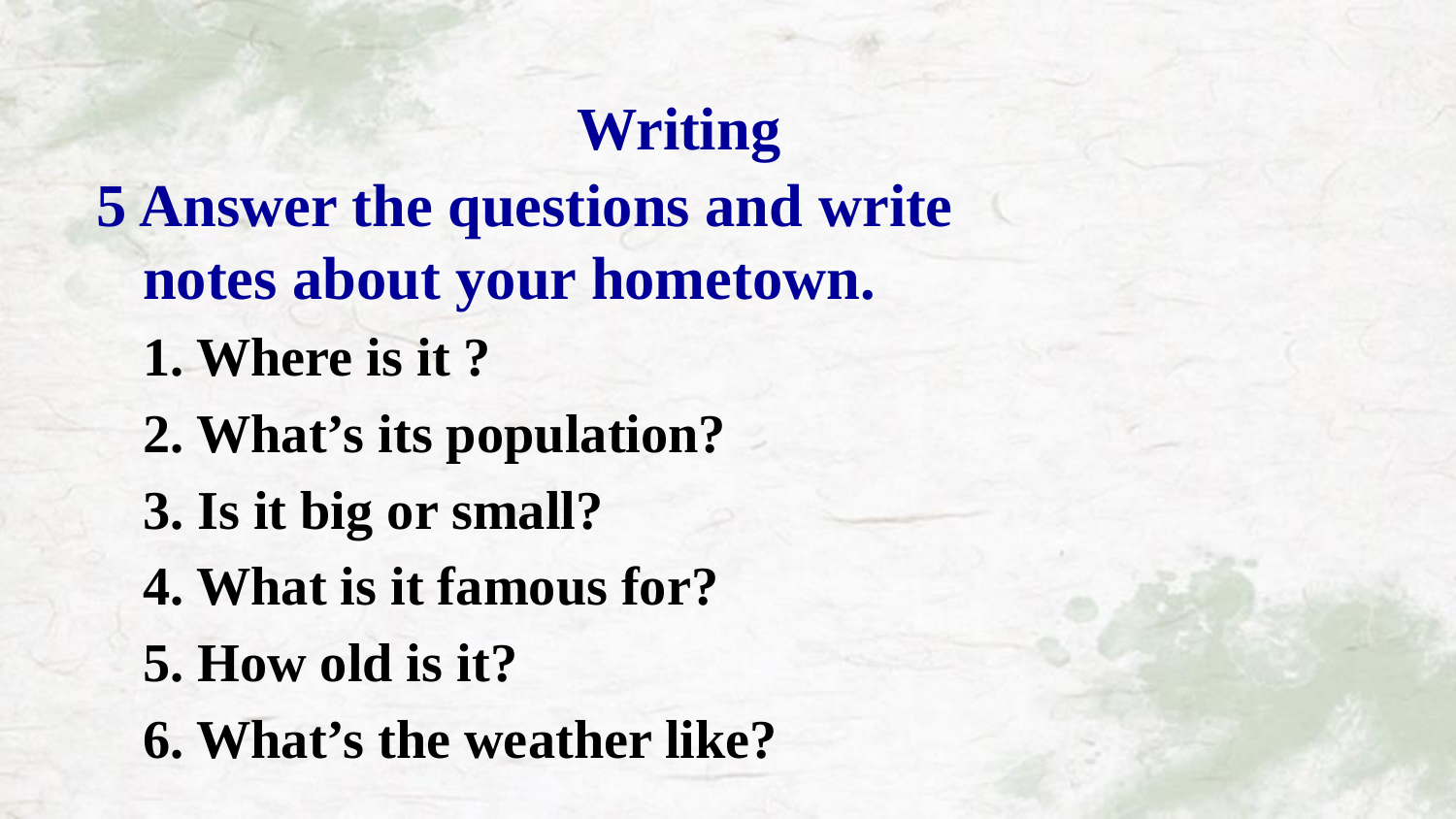

Writing
5 Answer the questions and write
   notes about your hometown.
1. Where is it ?
2. What’s its population?
3. Is it big or small?
4. What is it famous for?
5. How old is it?
6. What’s the weather like?